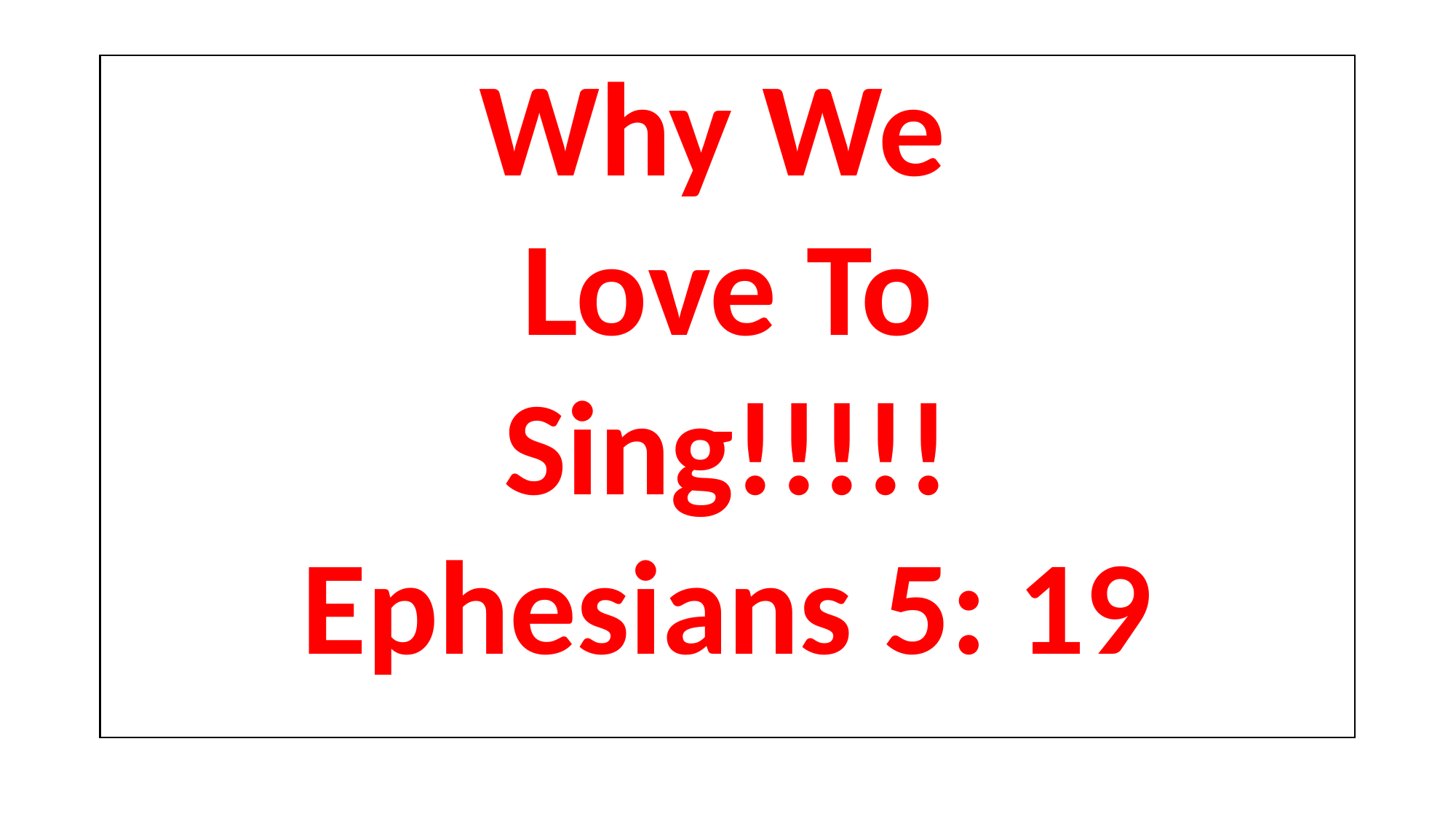

Why We
Love To
Sing!!!!!
Ephesians 5: 19